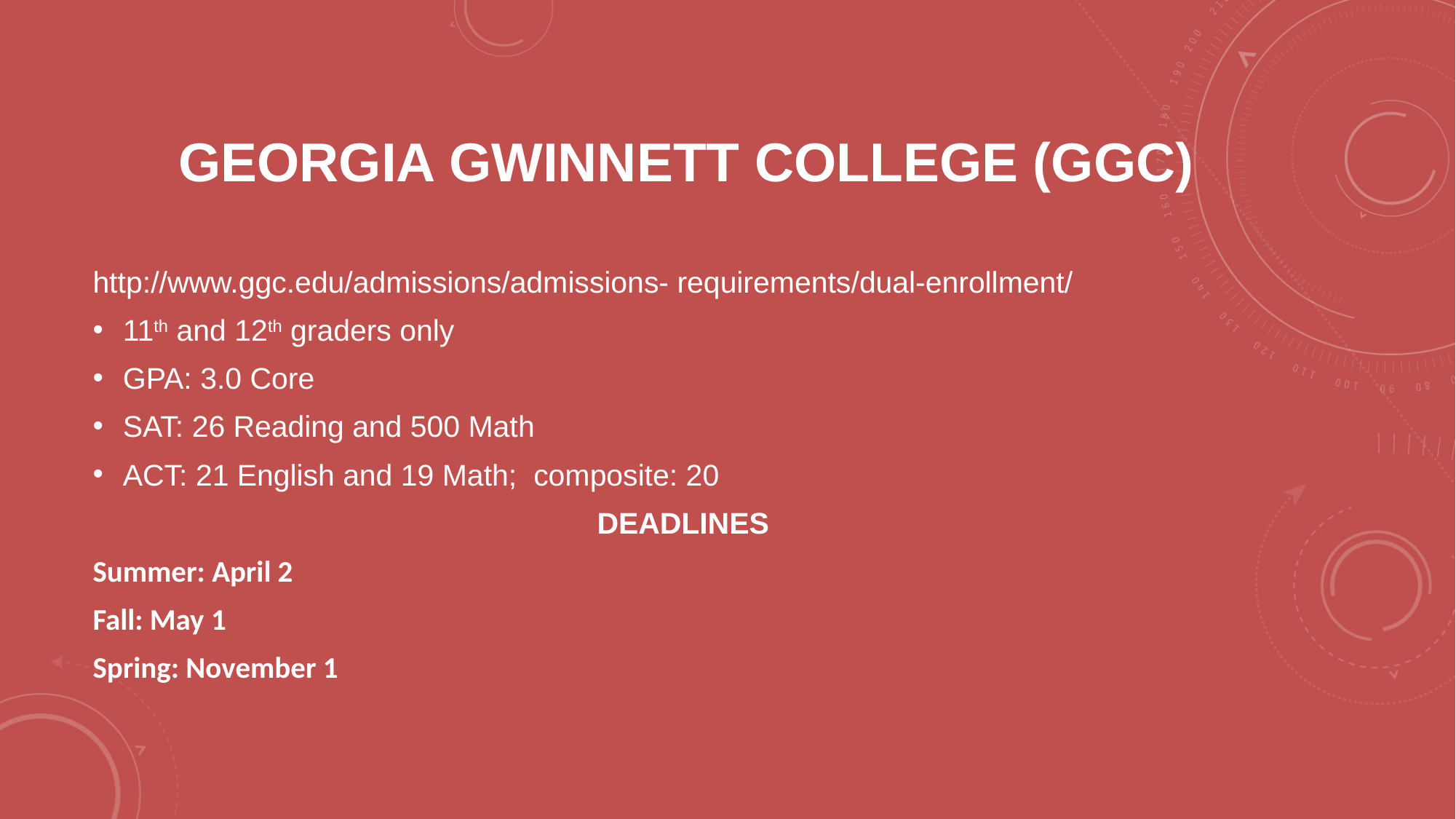

# Georgia Gwinnett College (GGC)
http://www.ggc.edu/admissions/admissions‐ requirements/dual‐enrollment/
11th and 12th graders only
GPA: 3.0 Core
SAT: 26 Reading and 500 Math
ACT: 21 English and 19 Math;  composite: 20
DEADLINES
Summer: April 2
Fall: May 1
Spring: November 1